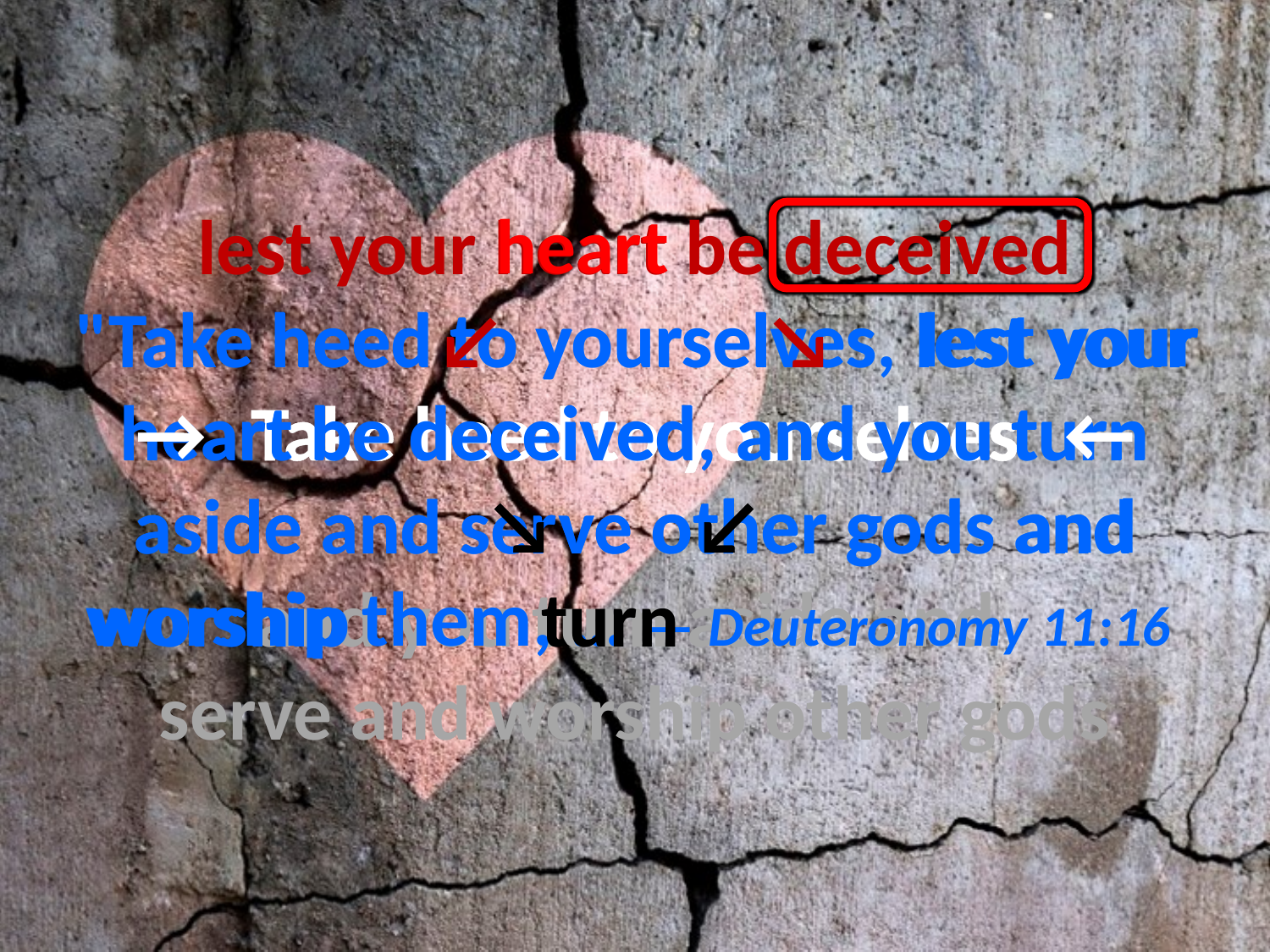

lest your heart be deceived

Take heed to yourselves

and you turn aside and
serve and worship other gods
heart

# "Take heed to yourselves, lest your heart be deceived, and you turn aside and serve other gods and worship them, … — Deuteronomy 11:16
lest your
Take heed to yourselves
↙
↘
and you turn
heart be deceived
→
←
serve
other gods
aside and
and
↘
↙
turn
worship